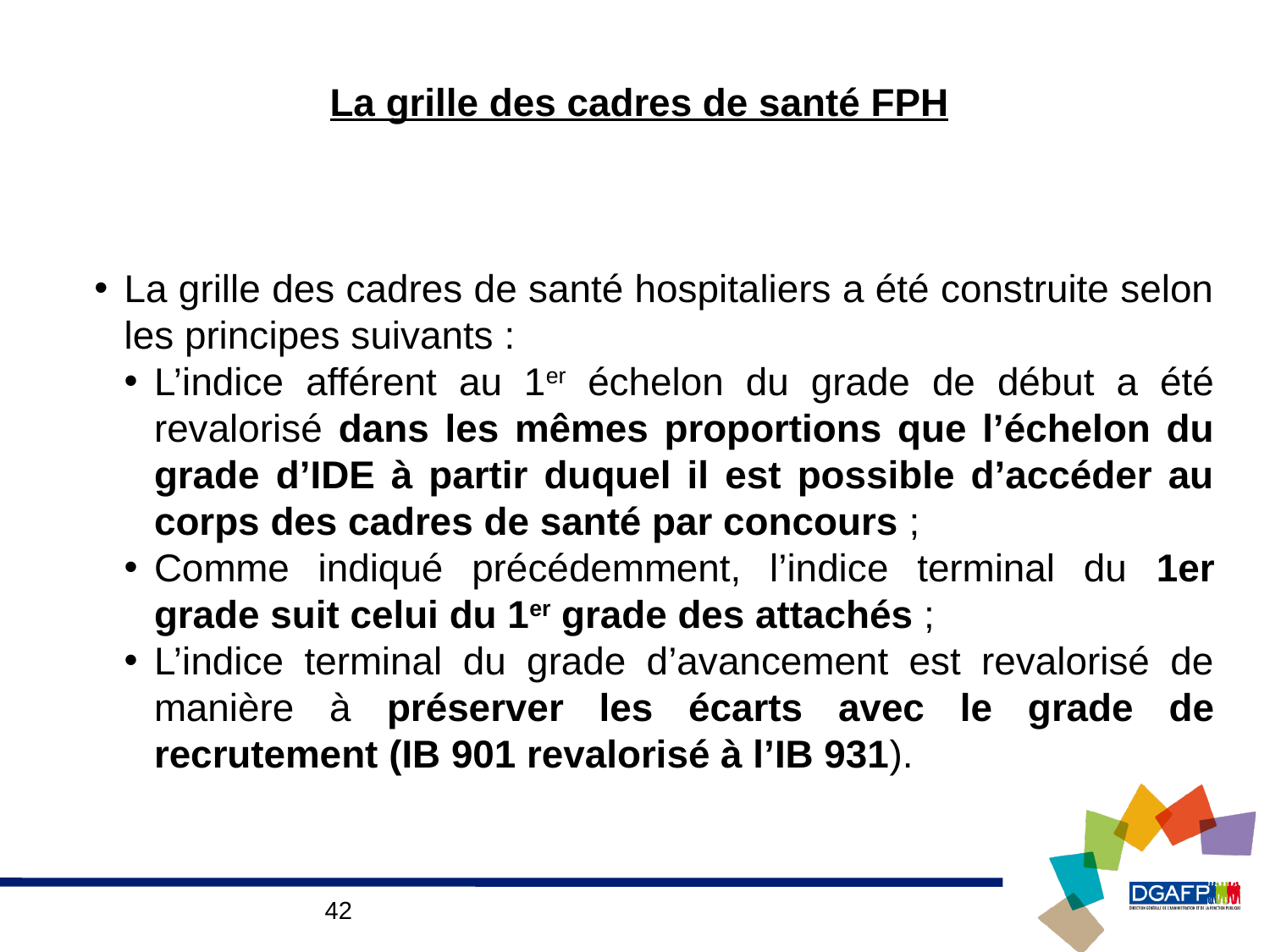

La grille des cadres de santé FPH

La grille des cadres de santé hospitaliers a été construite selon les principes suivants :
L’indice afférent au 1er échelon du grade de début a été revalorisé dans les mêmes proportions que l’échelon du grade d’IDE à partir duquel il est possible d’accéder au corps des cadres de santé par concours ;
Comme indiqué précédemment, l’indice terminal du 1er grade suit celui du 1er grade des attachés ;
L’indice terminal du grade d’avancement est revalorisé de manière à préserver les écarts avec le grade de recrutement (IB 901 revalorisé à l’IB 931).

42